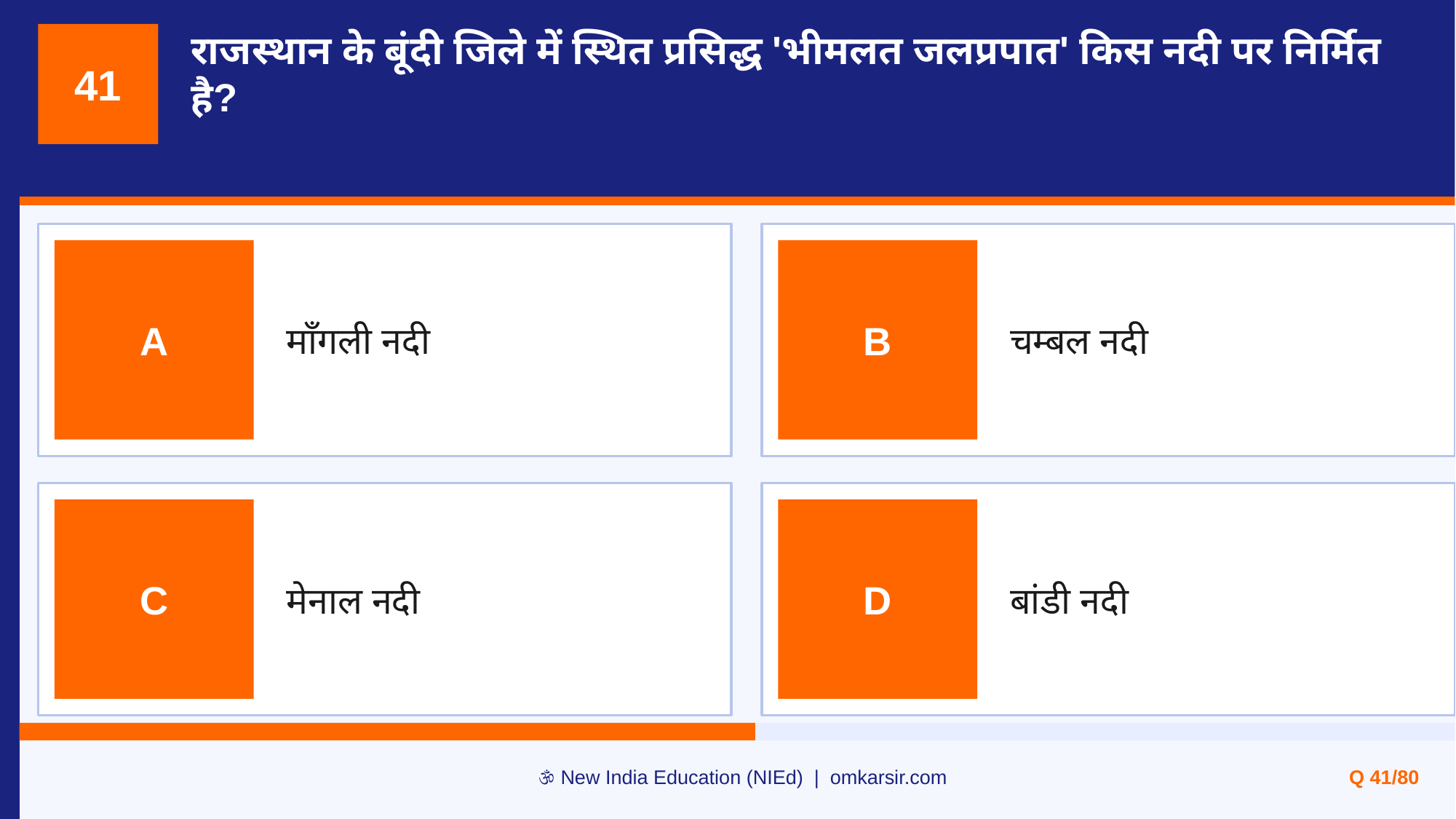

राजस्थान के बूंदी जिले में स्थित प्रसिद्ध 'भीमलत जलप्रपात' किस नदी पर निर्मित है?
41

माँगली नदी
चम्बल नदी
A
B

मेनाल नदी
बांडी नदी
C
D

🕉️ New India Education (NIEd)  |  omkarsir.com
Q 41/80